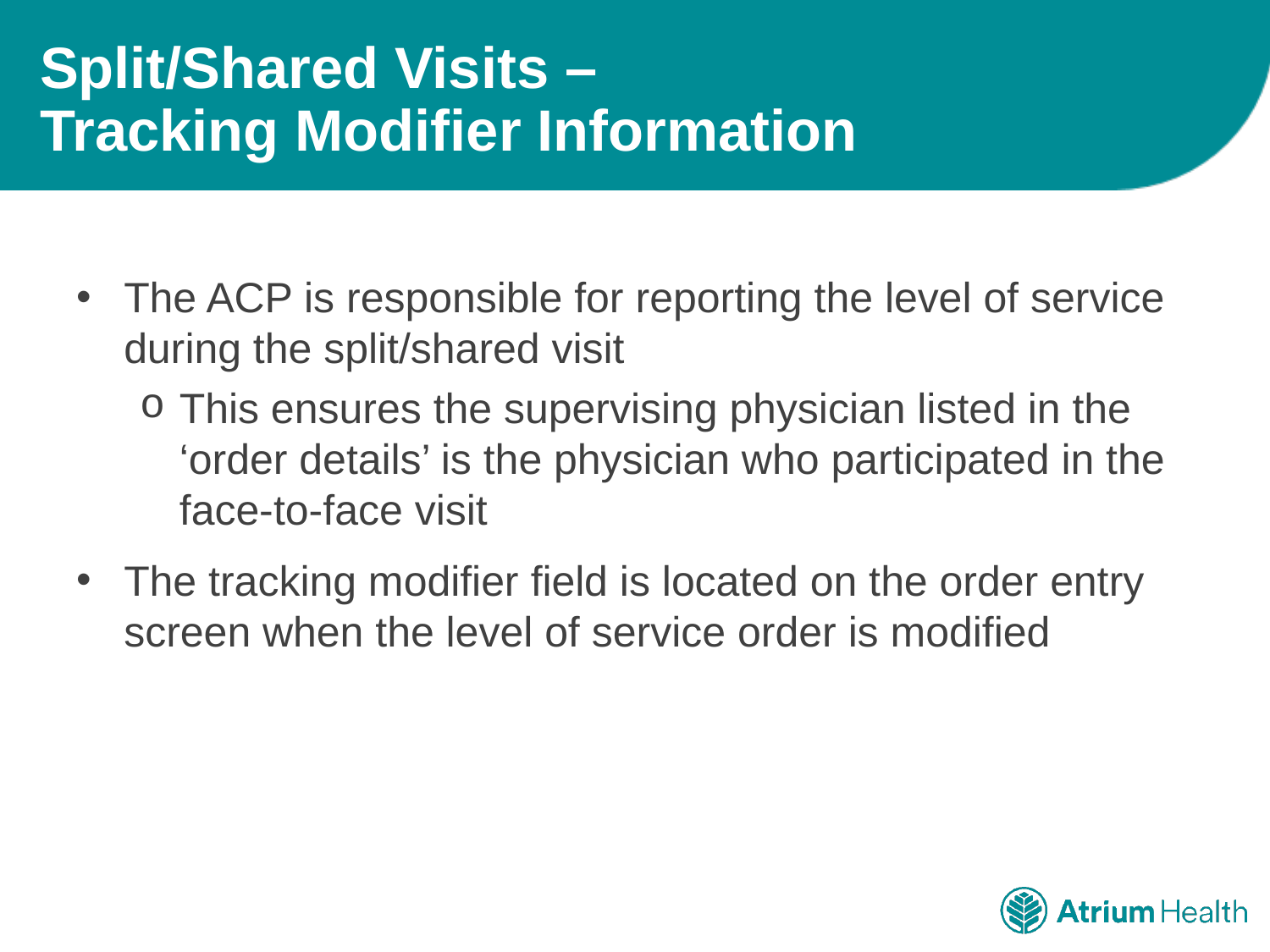

# Split/Shared Visits – Tracking Modifier Information
The ACP is responsible for reporting the level of service during the split/shared visit
This ensures the supervising physician listed in the ‘order details’ is the physician who participated in the face-to-face visit

The tracking modifier field is located on the order entry screen when the level of service order is modified